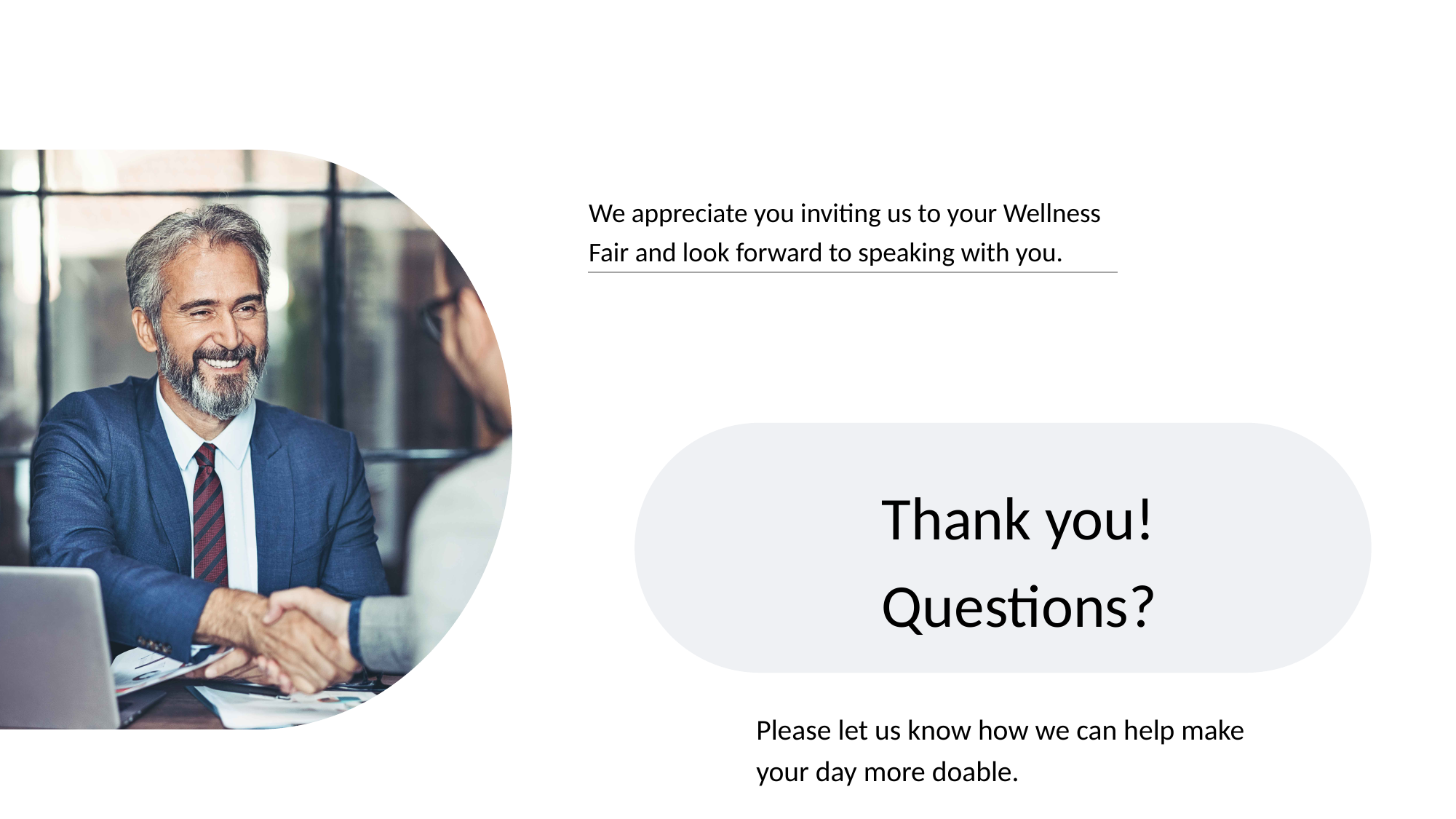

We appreciate you inviting us to your Wellness Fair and look forward to speaking with you.
Thank you! Questions?
Please let us know how we can help make your day more doable.